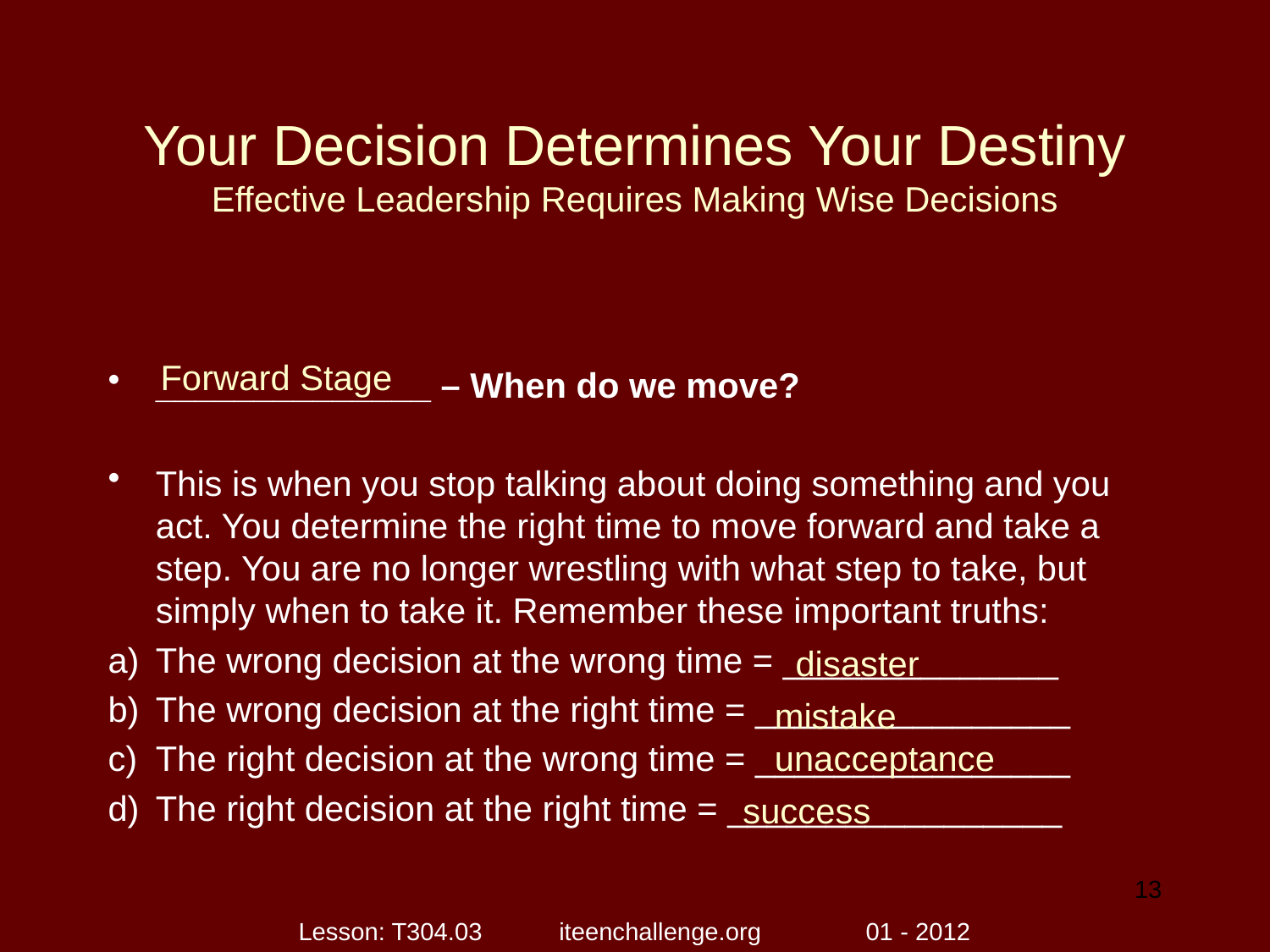

# Your Decision Determines Your Destiny Effective Leadership Requires Making Wise Decisions

______________ – When do we move?

This is when you stop talking about doing something and you act. You determine the right time to move forward and take a step. You are no longer wrestling with what step to take, but simply when to take it. Remember these important truths:
The wrong decision at the wrong time = ______________
The wrong decision at the right time = ________________
The right decision at the wrong time = ________________
The right decision at the right time = _________________

Forward Stage
disaster
mistake
unacceptance
success
13
Lesson: T304.03           iteenchallenge.org               01 - 2012